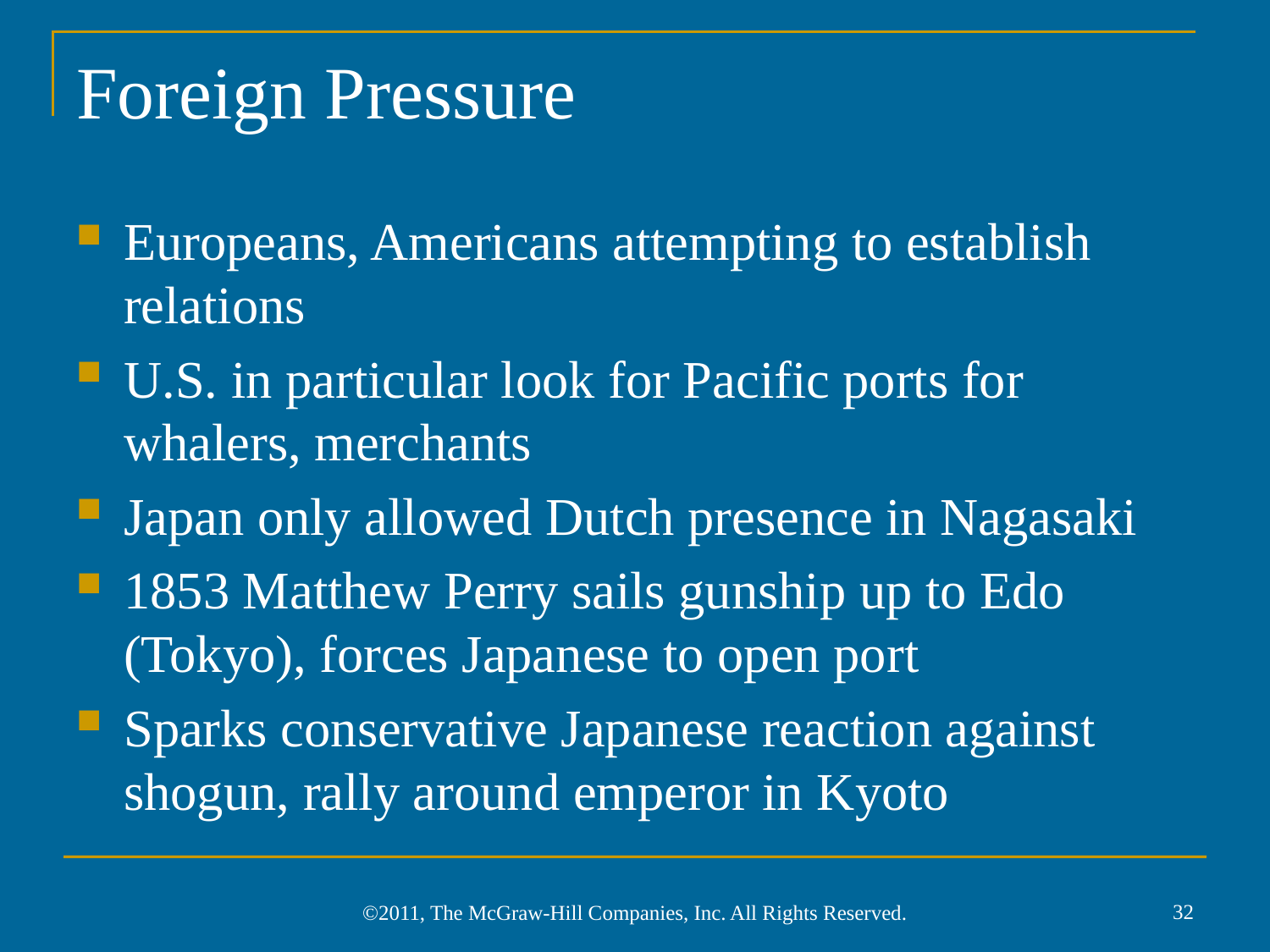

# Foreign Pressure
Europeans, Americans attempting to establish relations
U.S. in particular look for Pacific ports for whalers, merchants
Japan only allowed Dutch presence in Nagasaki
1853 Matthew Perry sails gunship up to Edo (Tokyo), forces Japanese to open port
Sparks conservative Japanese reaction against shogun, rally around emperor in Kyoto
32
©2011, The McGraw-Hill Companies, Inc. All Rights Reserved.